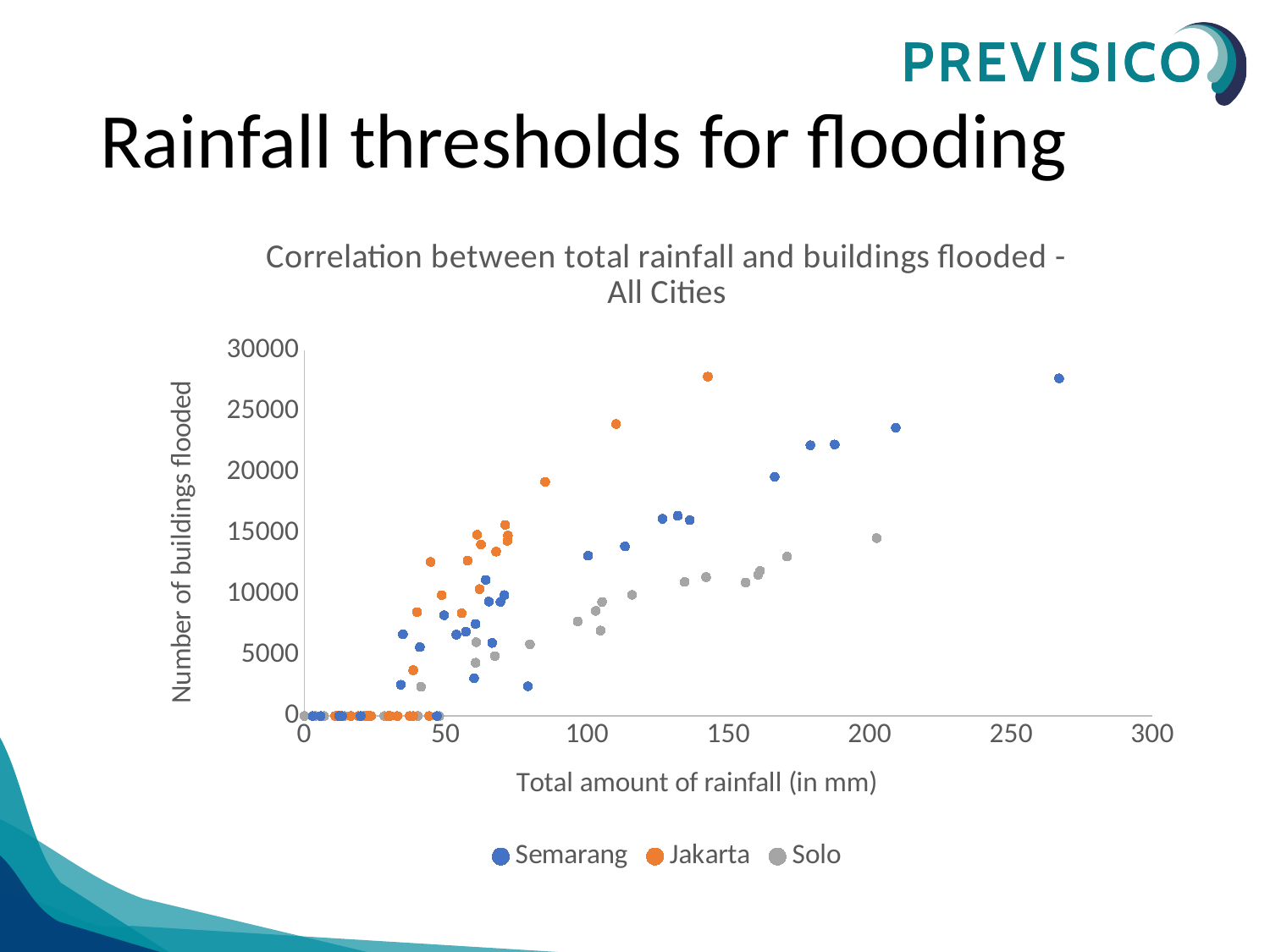

# Rainfall thresholds for flooding

### Chart: Correlation between total rainfall and buildings flooded - All Cities

| Category |  |  |  |
|---|---|---|---|